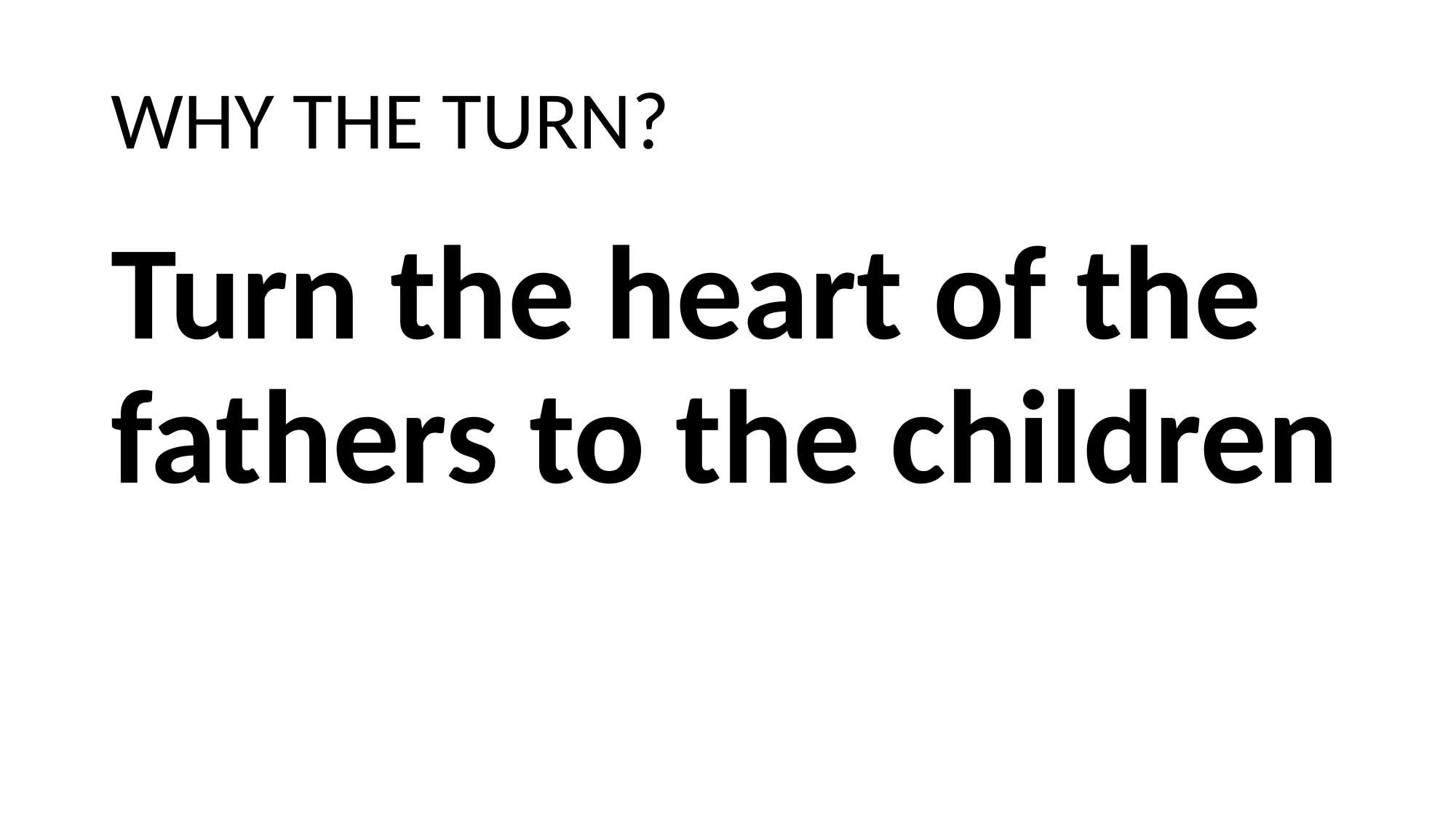

# WHY THE TURN?
Turn the heart of the fathers to the children